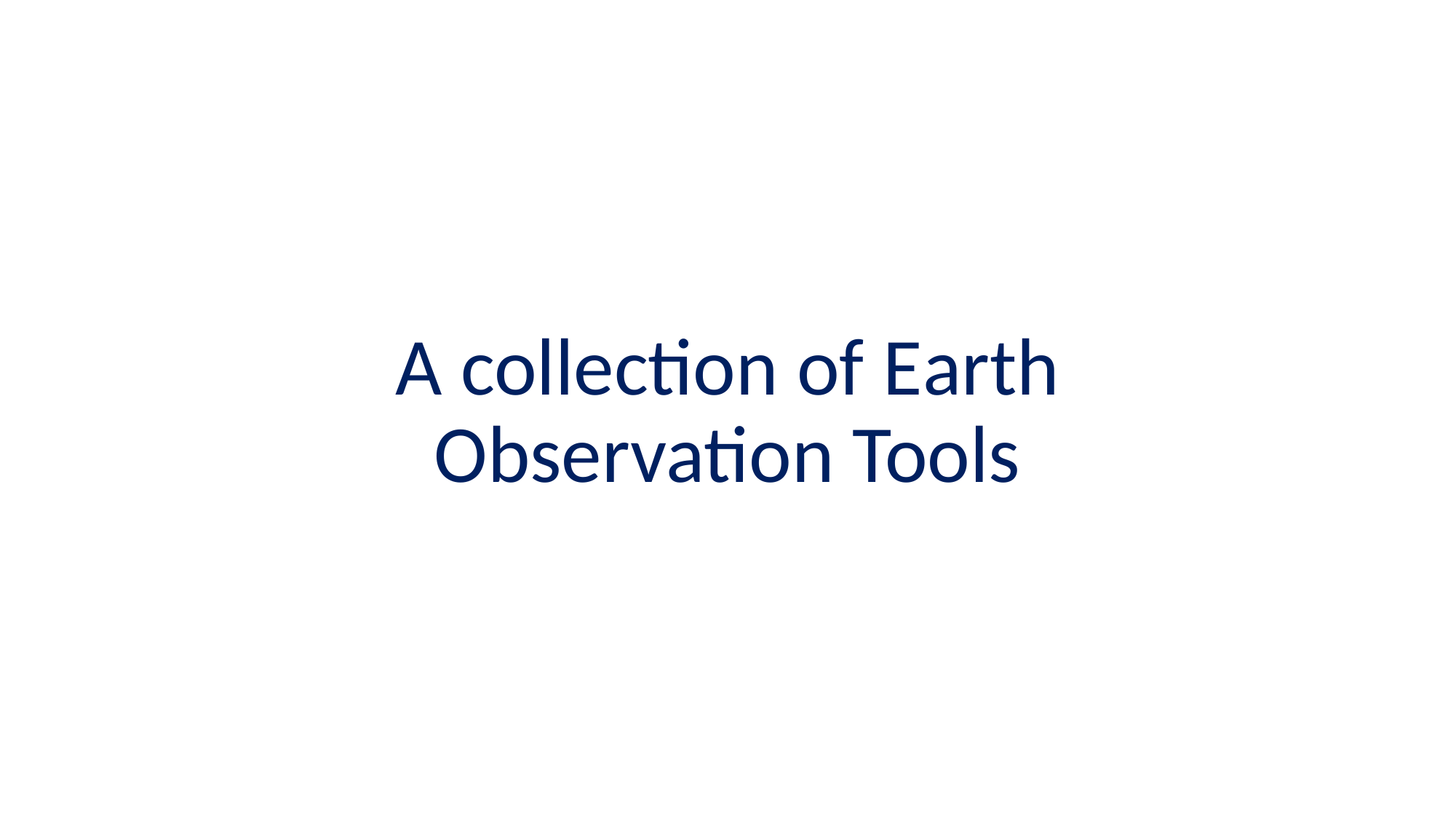

# A collection of Εarth Observation Tools